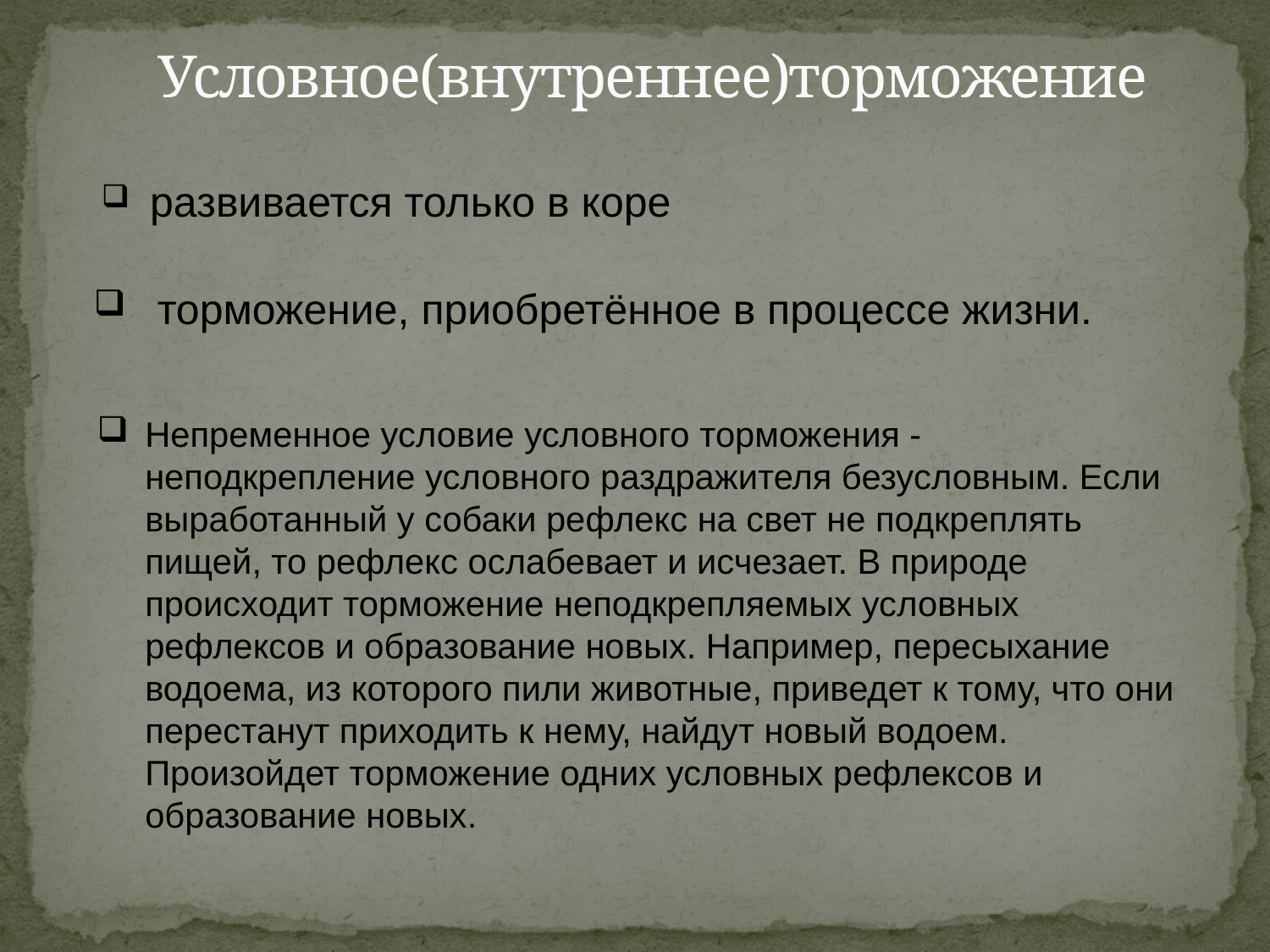

# Условное(внутреннее)торможение
 развивается только в коре
торможение, приобретённое в процессе жизни.
Непременное условие условного торможения - неподкрепление условного раздражителя безусловным. Если выработанный у собаки рефлекс на свет не подкреплять пищей, то рефлекс ослабевает и исчезает. В природе происходит торможение неподкрепляемых условных рефлексов и образование новых. Например, пересыхание водоема, из которого пили животные, приведет к тому, что они перестанут приходить к нему, найдут новый водоем. Произойдет торможение одних условных рефлексов и образование новых.